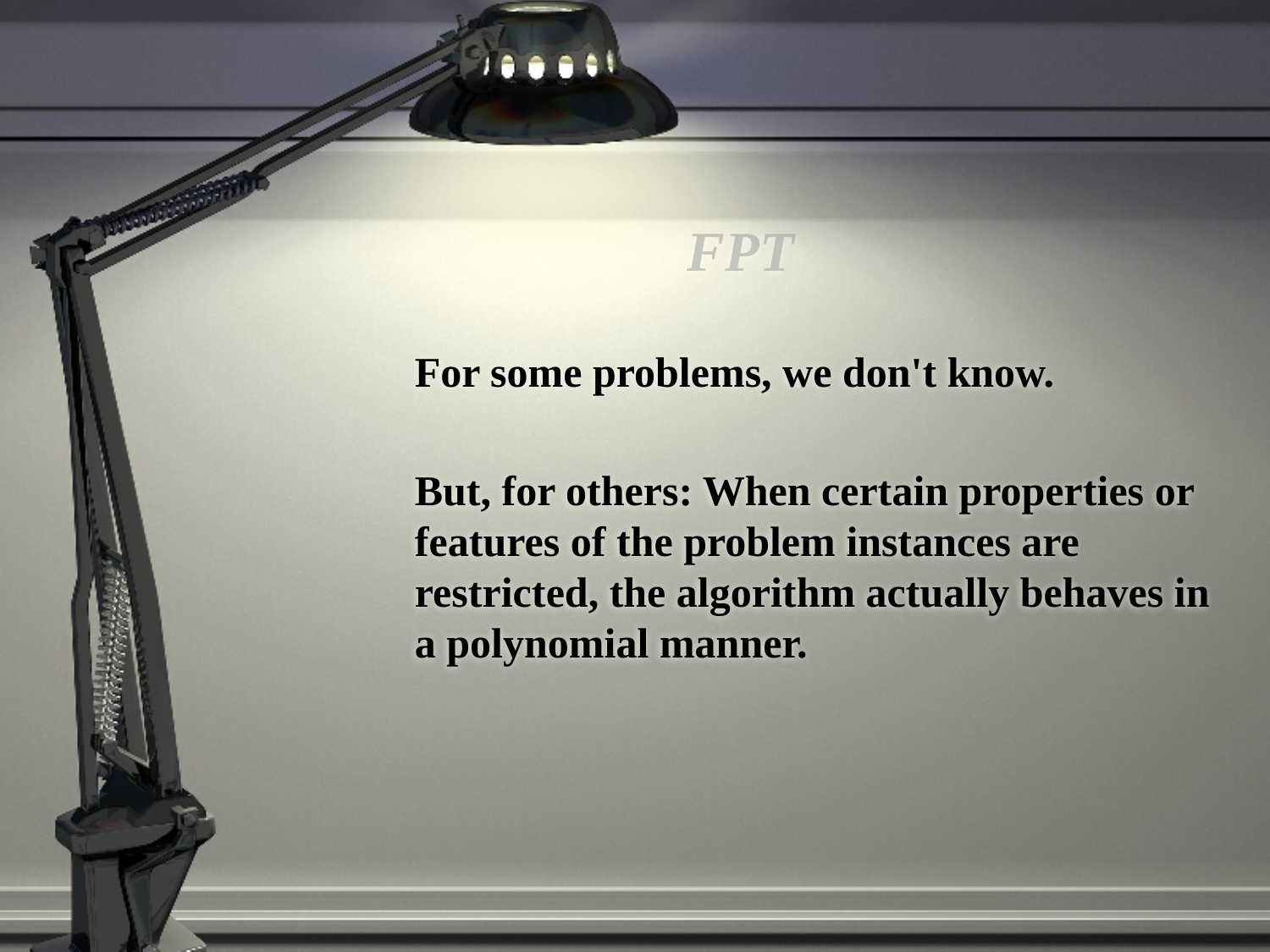

# FPT
	For some problems, we don't know.

	But, for others: When certain properties or features of the problem instances are restricted, the algorithm actually behaves in a polynomial manner.